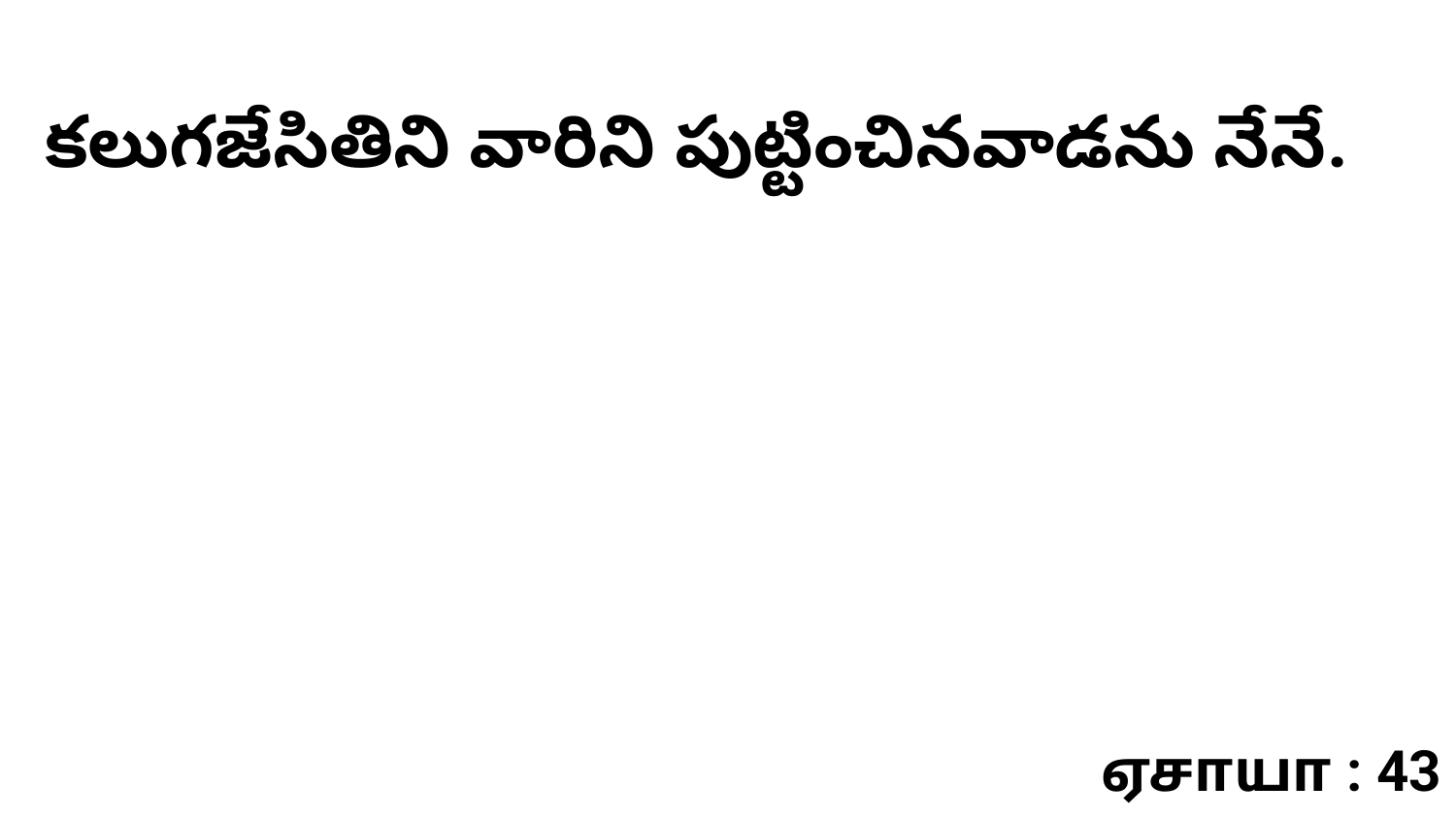

కలుగజేసితిని వారిని పుట్టించినవాడను నేనే.
ஏசாயா : 43